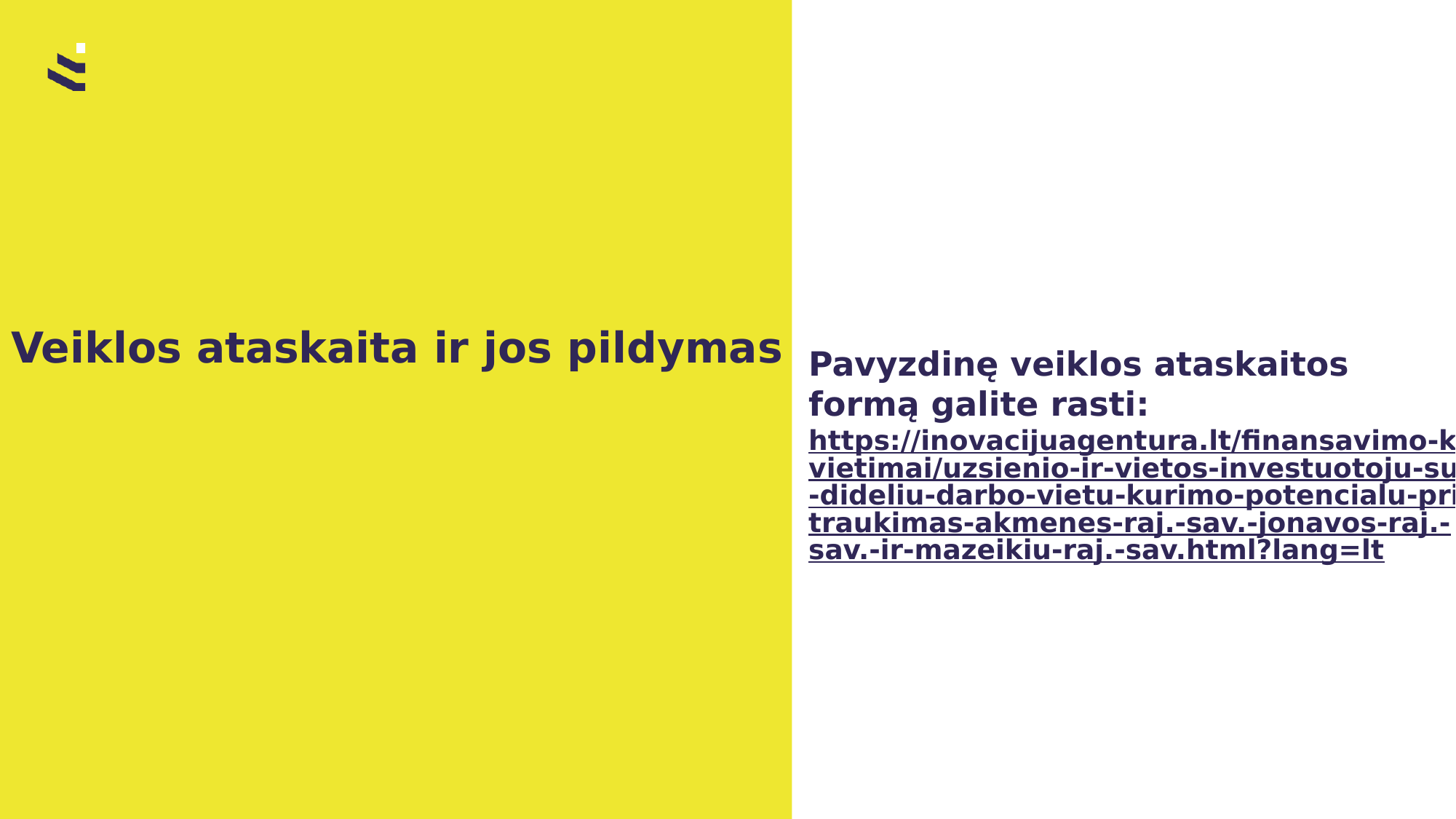

# Pavyzdinę veiklos ataskaitos formą galite rasti: https://inovacijuagentura.lt/finansavimo-kvietimai/uzsienio-ir-vietos-investuotoju-su-dideliu-darbo-vietu-kurimo-potencialu-pritraukimas-akmenes-raj.-sav.-jonavos-raj.-sav.-ir-mazeikiu-raj.-sav.html?lang=lt
Veiklos ataskaita ir jos pildymas